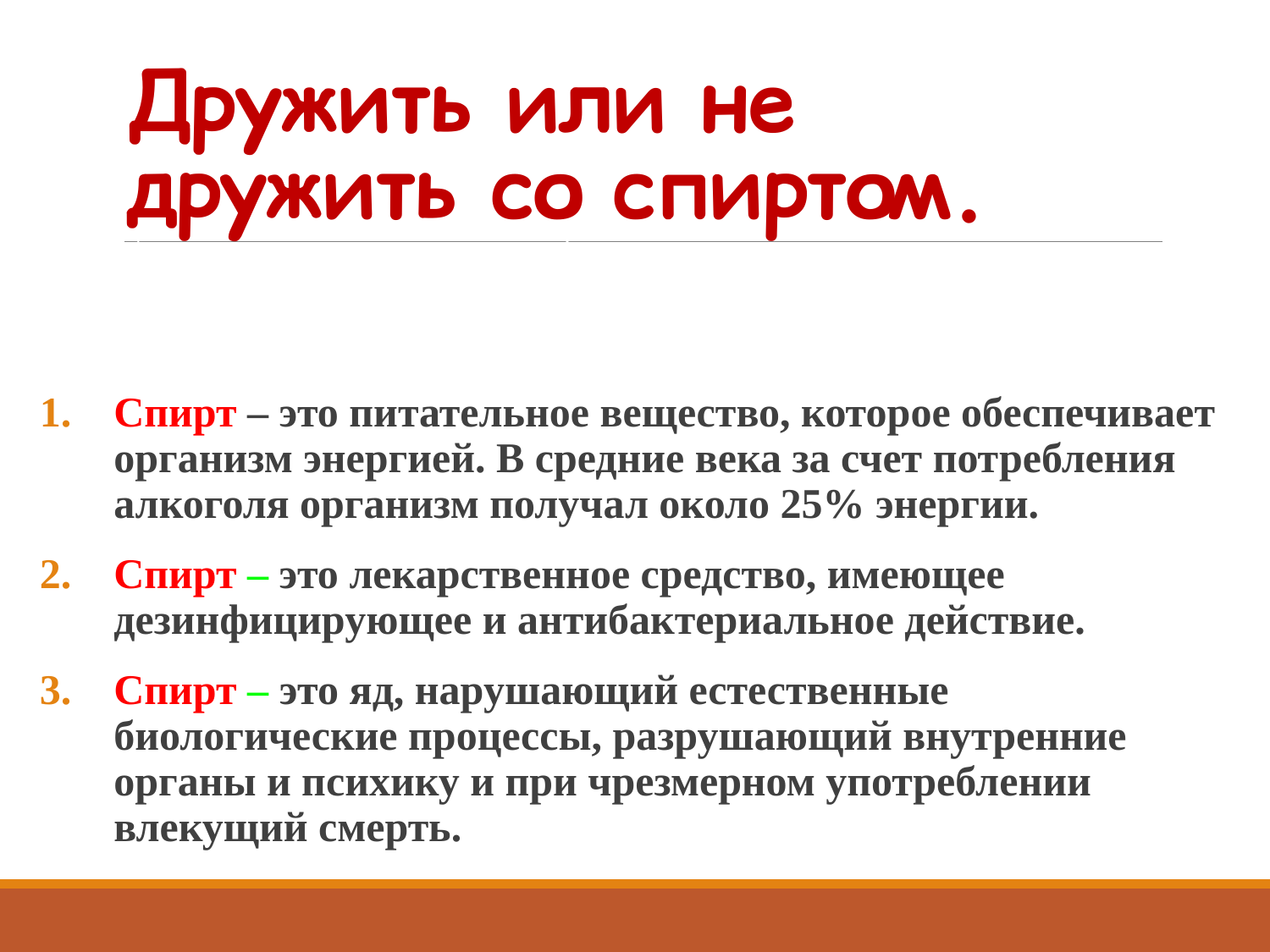

# Дружить или не дружить со спиртом.
       Спирт относится к ксенобиотикам – веществам, не содержащимся в человеческом организме, но влияющим на его жизнедеятельность.  Все зависит от дозы.
Спирт – это питательное вещество, которое обеспечивает организм энергией. В средние века за счет потребления алкоголя организм получал около 25% энергии.
Спирт – это лекарственное средство, имеющее дезинфицирующее и антибактериальное действие.
Спирт – это яд, нарушающий естественные биологические процессы, разрушающий внутренние органы и психику и при чрезмерном употреблении влекущий смерть.